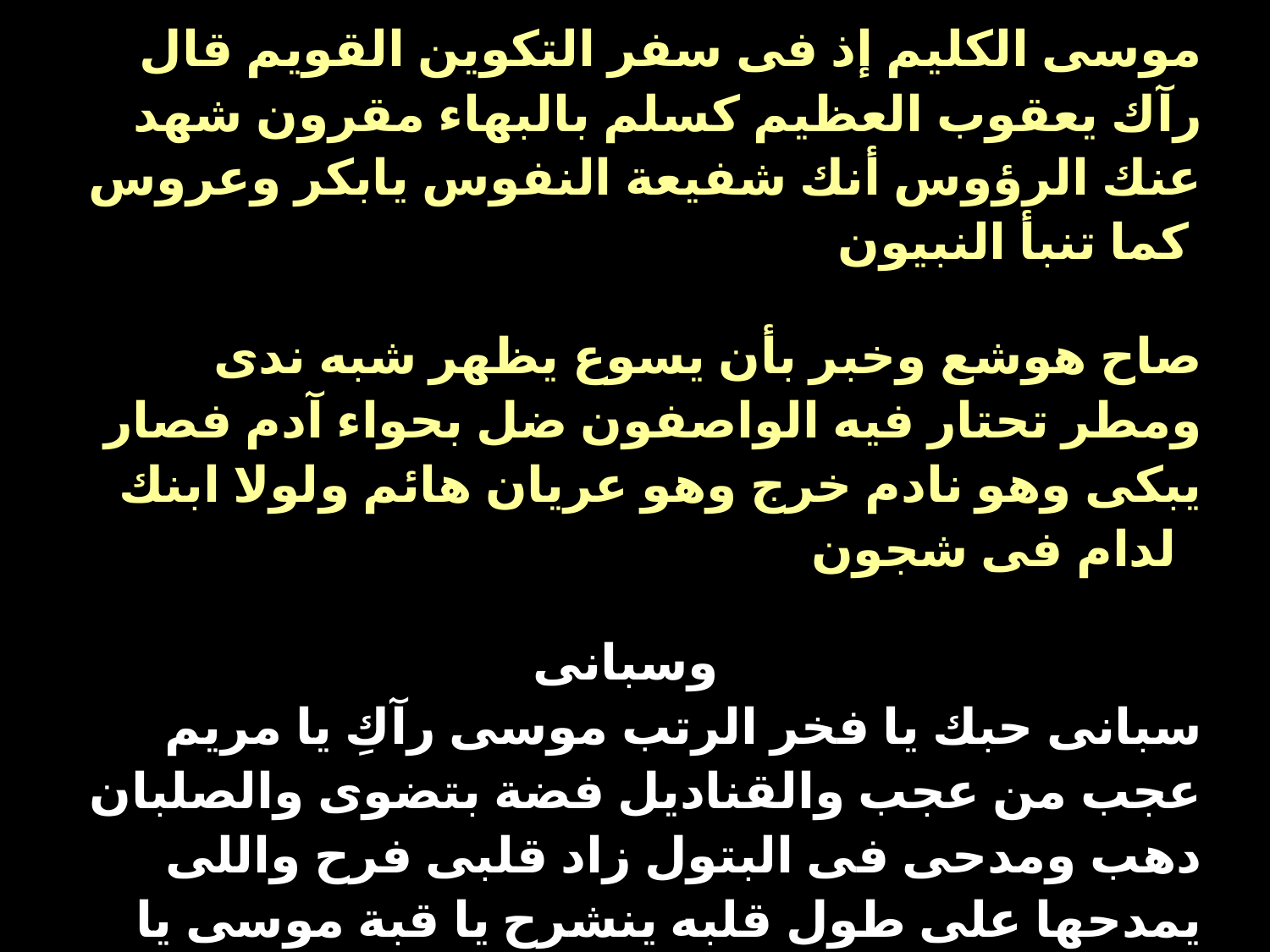

| موسى الكليم إذ فى سفر التكوين القويم قال رآك يعقوب العظيم كسلم بالبهاء مقرون شهد عنك الرؤوس أنك شفيعة النفوس يابكر وعروس كما تنبأ النبيون صاح هوشع وخبر بأن يسوع يظهر شبه ندى ومطر تحتار فيه الواصفون ضل بحواء آدم فصار يبكى وهو نادم خرج وهو عريان هائم ولولا ابنك لدام فى شجون وسبانى سبانى حبك يا فخر الرتب موسى رآكِ يا مريم عجب من عجب والقناديل فضة بتضوى والصلبان دهب ومدحى فى البتول زاد قلبى فرح واللى يمدحها على طول قلبه ينشرح يا قبة موسى يا مريم يا شورية هارون . |
| --- |